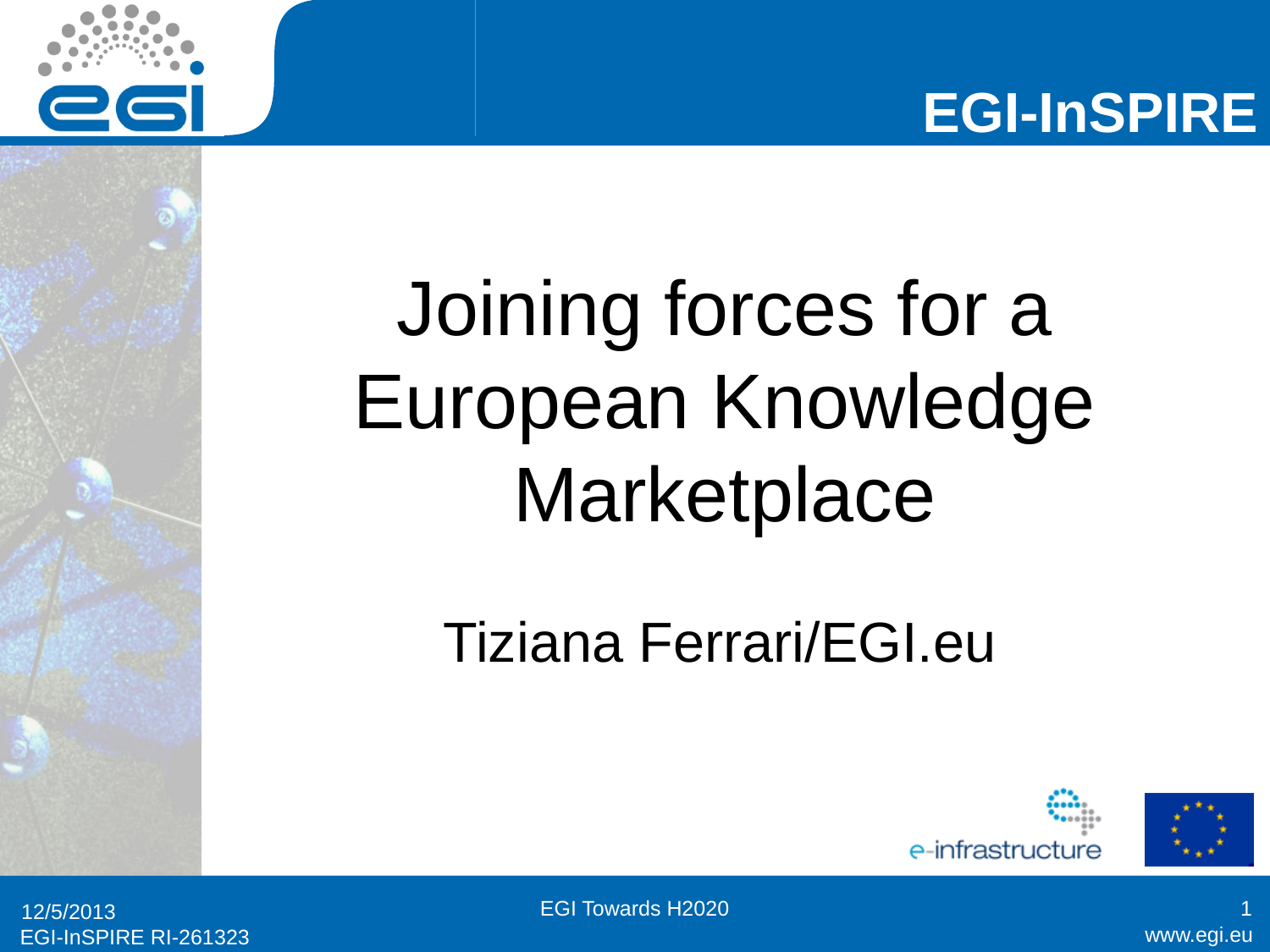

# Joining forces for a European Knowledge Marketplace
Tiziana Ferrari/EGI.eu
EGI Towards H2020
1
12/5/2013